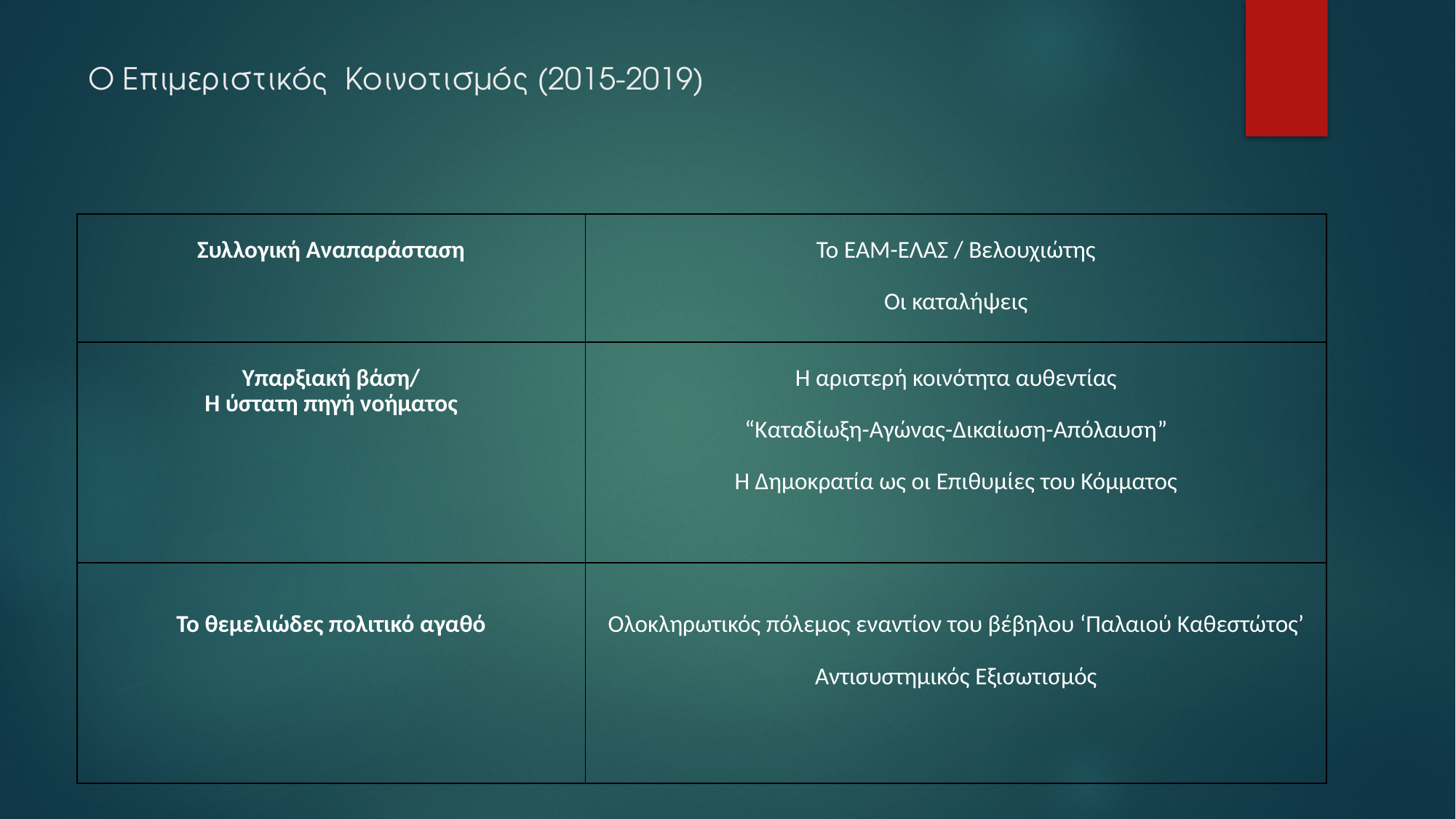

# Ο Επιμεριστικός  Κοινοτισμός (2015-2019)
| Συλλογική Αναπαράσταση | Το ΕΑΜ-ΕΛΑΣ / Βελουχιώτης   Οι καταλήψεις |
| --- | --- |
| Υπαρξιακή βάση/ Η ύστατη πηγή νοήματος | Η αριστερή κοινότητα αυθεντίας   “Καταδίωξη-Αγώνας-Δικαίωση-Απόλαυση”   Η Δημοκρατία ως οι Επιθυμίες του Κόμματος |
| Το θεμελιώδες πολιτικό αγαθό | Ολοκληρωτικός πόλεμος εναντίον του βέβηλου ‘Παλαιού Καθεστώτος’   Αντισυστημικός Εξισωτισμός |